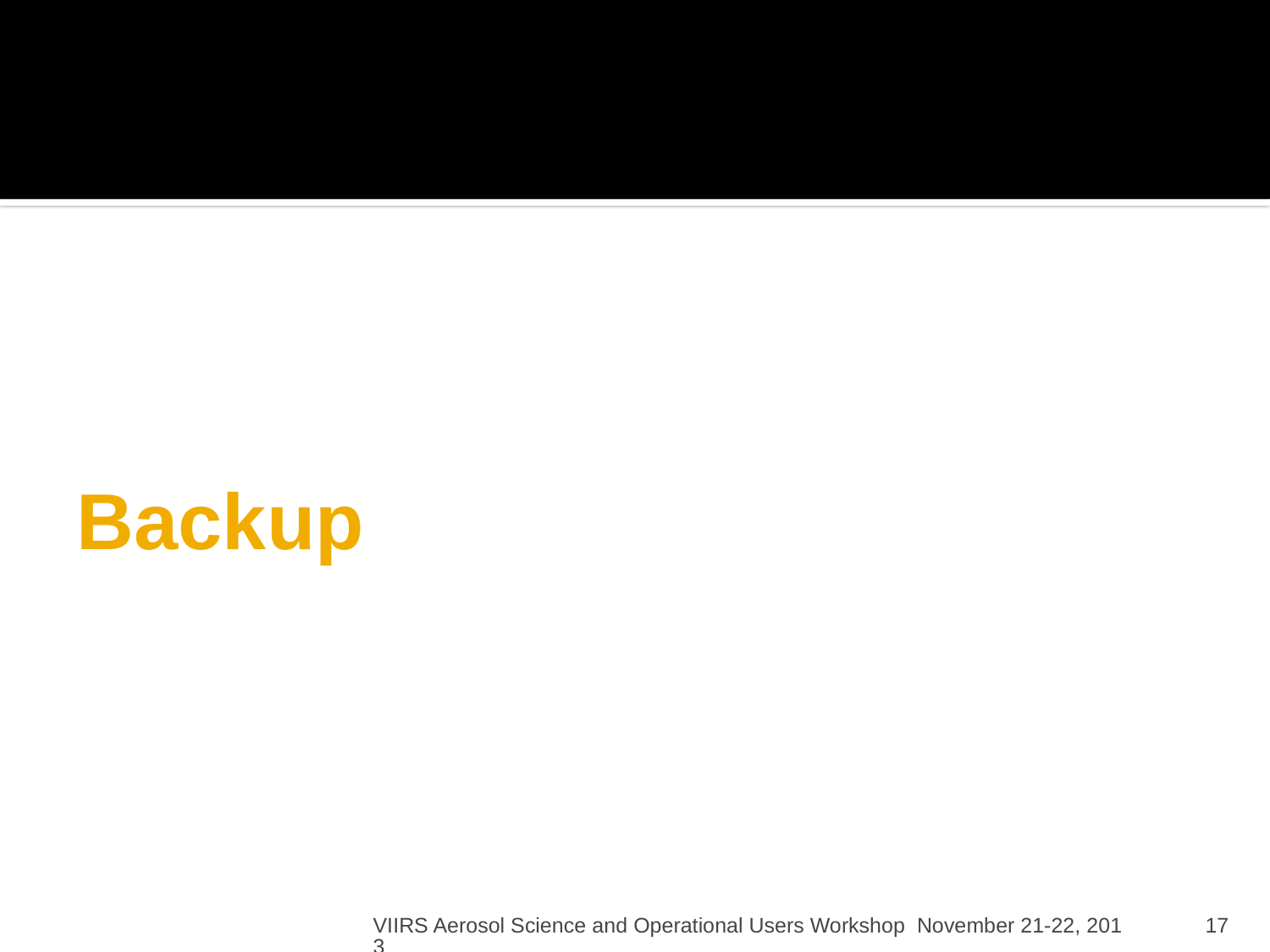

# Backup
VIIRS Aerosol Science and Operational Users Workshop  November 21-22, 2013
17